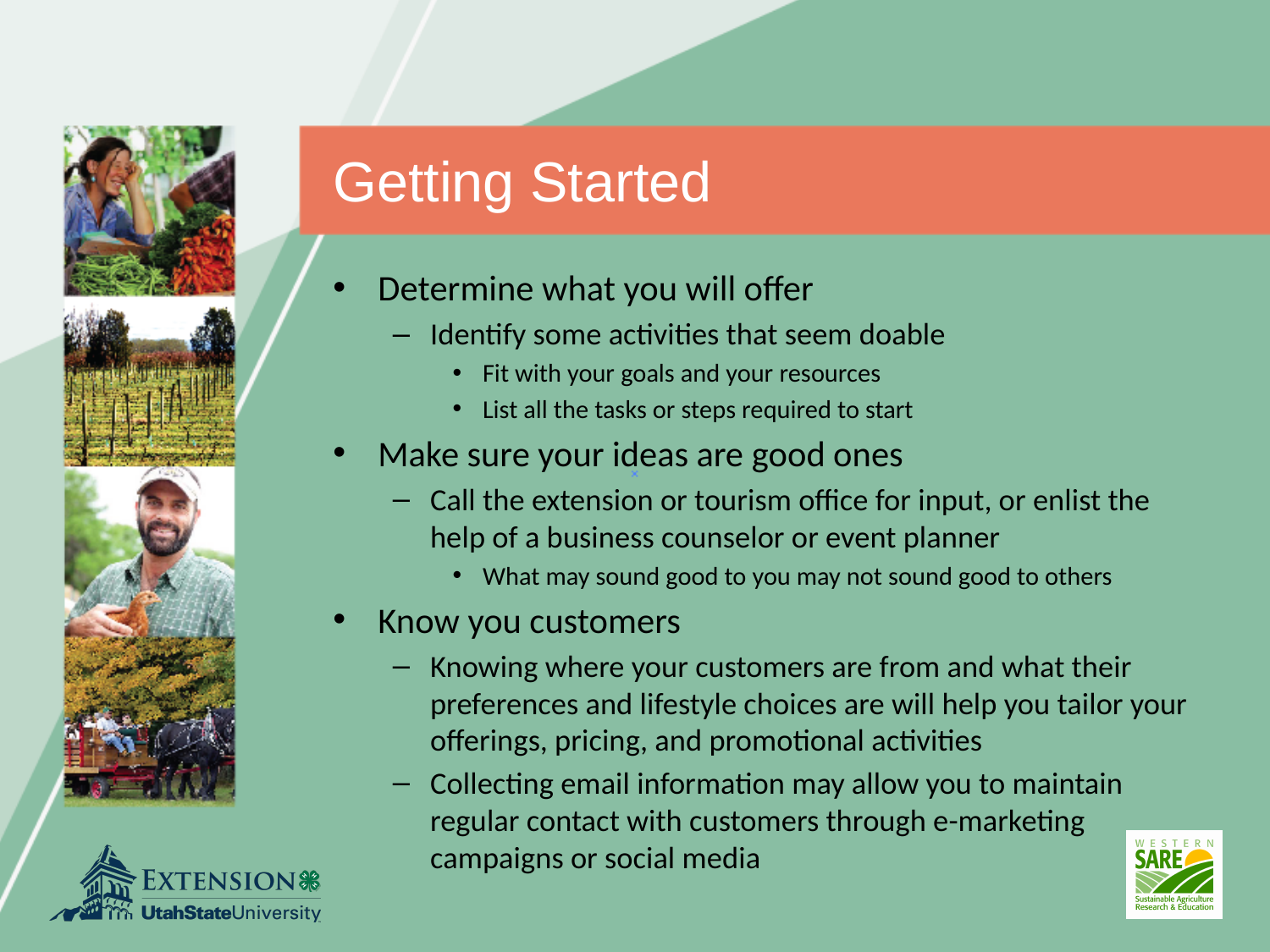

# Getting Started
Determine what you will offer
Identify some activities that seem doable
Fit with your goals and your resources
List all the tasks or steps required to start
Make sure your ideas are good ones
Call the extension or tourism office for input, or enlist the help of a business counselor or event planner
What may sound good to you may not sound good to others
Know you customers
Knowing where your customers are from and what their preferences and lifestyle choices are will help you tailor your offerings, pricing, and promotional activities
Collecting email information may allow you to maintain regular contact with customers through e-marketing campaigns or social media